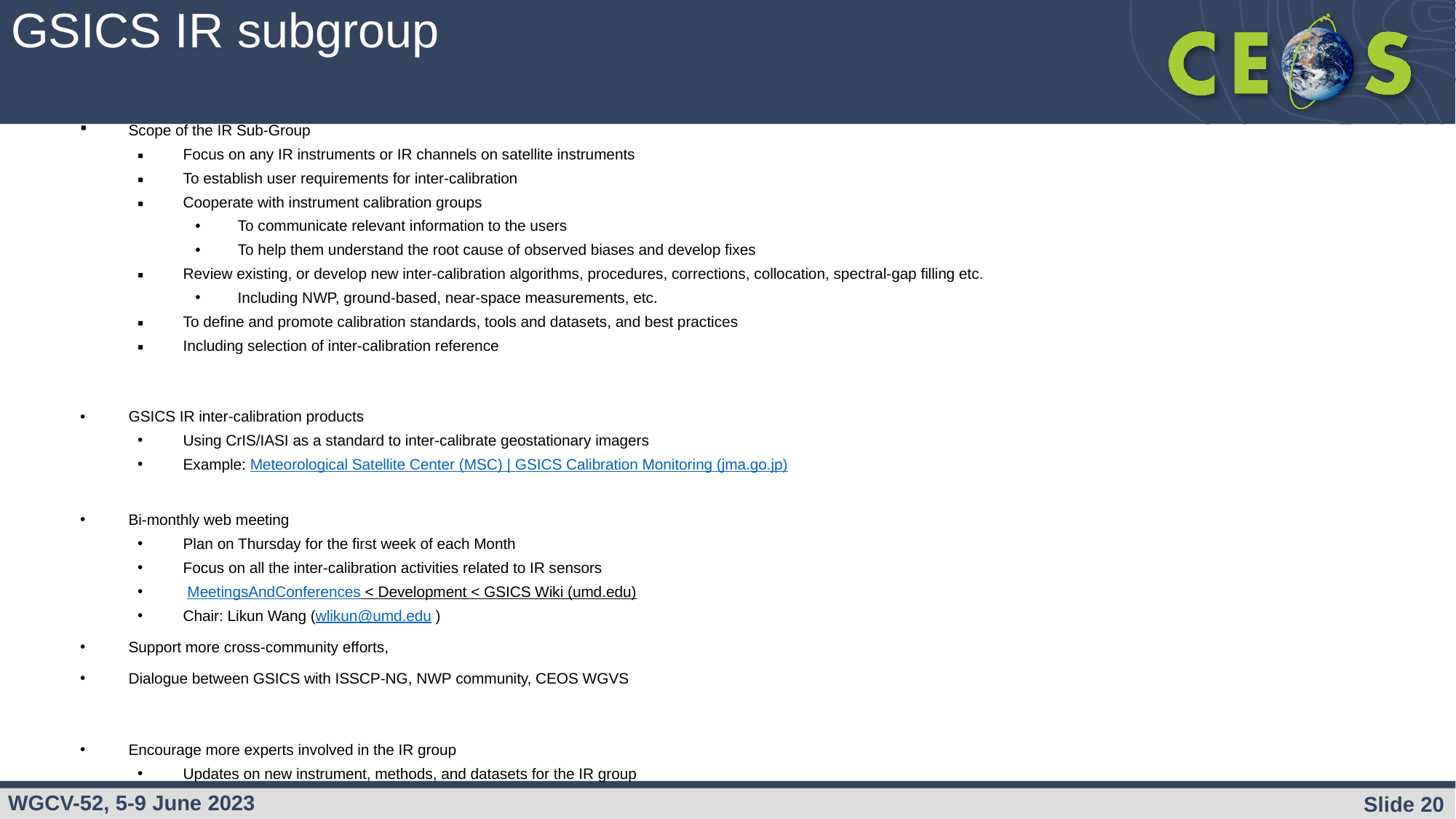

# GSICS IR subgroup
Scope of the IR Sub-Group
Focus on any IR instruments or IR channels on satellite instruments
To establish user requirements for inter-calibration
Cooperate with instrument calibration groups
To communicate relevant information to the users
To help them understand the root cause of observed biases and develop fixes
Review existing, or develop new inter-calibration algorithms, procedures, corrections, collocation, spectral-gap filling etc.
Including NWP, ground-based, near-space measurements, etc.
To define and promote calibration standards, tools and datasets, and best practices
Including selection of inter-calibration reference

GSICS IR inter-calibration products
Using CrIS/IASI as a standard to inter-calibrate geostationary imagers
Example: Meteorological Satellite Center (MSC) | GSICS Calibration Monitoring (jma.go.jp)

Bi-monthly web meeting
Plan on Thursday for the first week of each Month
Focus on all the inter-calibration activities related to IR sensors
 MeetingsAndConferences < Development < GSICS Wiki (umd.edu)
Chair: Likun Wang (wlikun@umd.edu )
Support more cross-community efforts,
Dialogue between GSICS with ISSCP-NG, NWP community, CEOS WGVS

Encourage more experts involved in the IR group
Updates on new instrument, methods, and datasets for the IR group